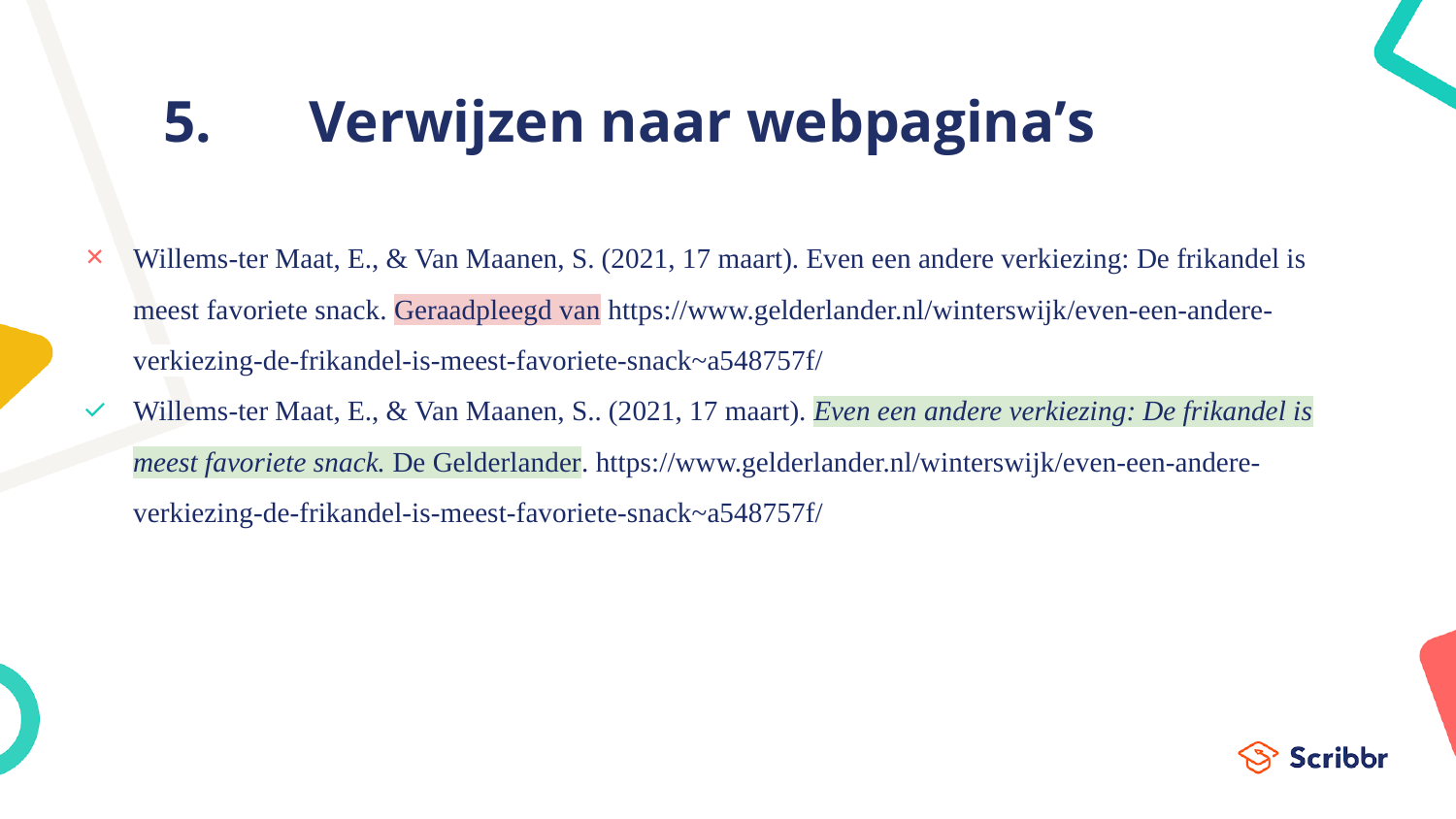

# 5.	Verwijzen naar webpagina’s

Willems-ter Maat, E., & Van Maanen, S. (2021, 17 maart). Even een andere verkiezing: De frikandel is meest favoriete snack. Geraadpleegd van https://www.gelderlander.nl/winterswijk/even-een-andere-verkiezing-de-frikandel-is-meest-favoriete-snack~a548757f/
Willems-ter Maat, E., & Van Maanen, S.. (2021, 17 maart). Even een andere verkiezing: De frikandel is meest favoriete snack. De Gelderlander. https://www.gelderlander.nl/winterswijk/even-een-andere-verkiezing-de-frikandel-is-meest-favoriete-snack~a548757f/